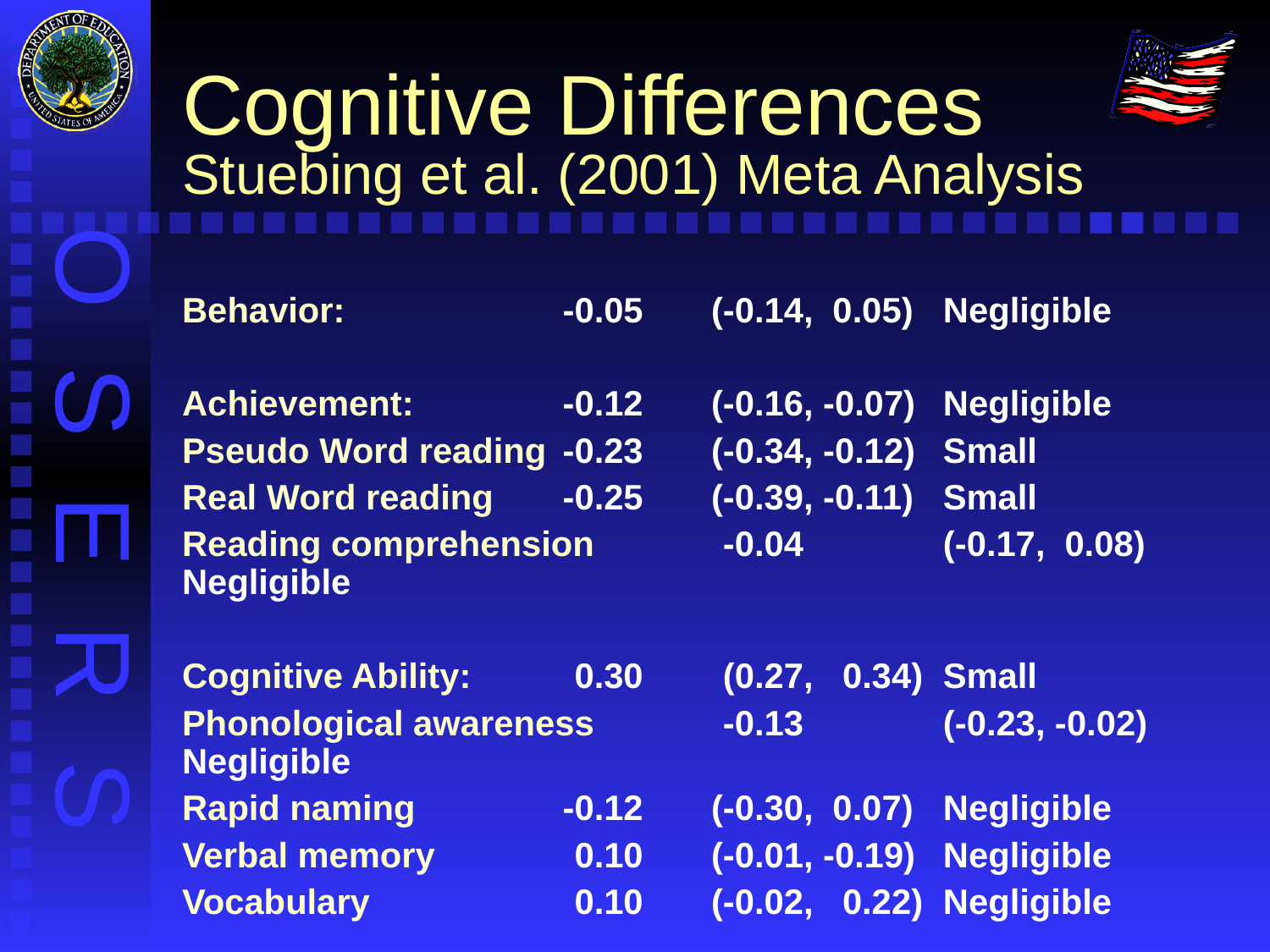

# Cognitive Differences Stuebing et al. (2001) Meta Analysis
Behavior:	-0.05	(-0.14,  0.05)	Negligible

Achievement:	-0.12	(-0.16, -0.07)	Negligible
Pseudo Word reading	-0.23	(-0.34, -0.12)	Small
Real Word reading	-0.25	(-0.39, -0.11)	Small
Reading comprehension	-0.04	(-0.17,  0.08)	Negligible

Cognitive Ability:	 0.30	(0.27,   0.34)	Small
Phonological awareness	-0.13	(-0.23, -0.02)	Negligible
Rapid naming	-0.12	(-0.30,  0.07)	Negligible
Verbal memory	0.10	(-0.01, -0.19)	Negligible
Vocabulary	0.10	(-0.02,   0.22)	Negligible